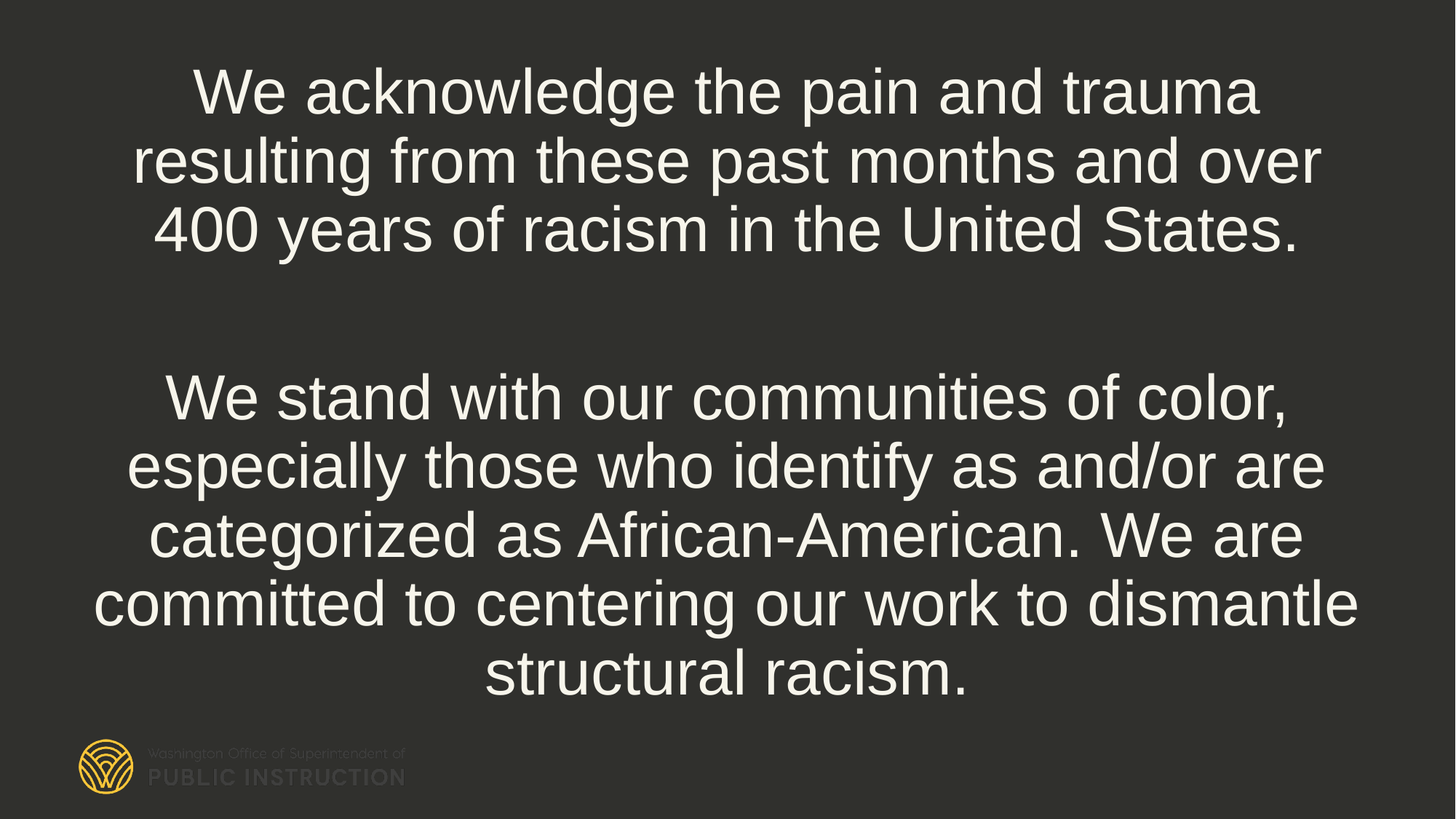

# Cultural Acknowledgment
We acknowledge the pain and trauma resulting from these past months and over 400 years of racism in the United States.

We stand with our communities of color, especially those who identify as and/or are categorized as African-American. We are committed to centering our work to dismantle structural racism.